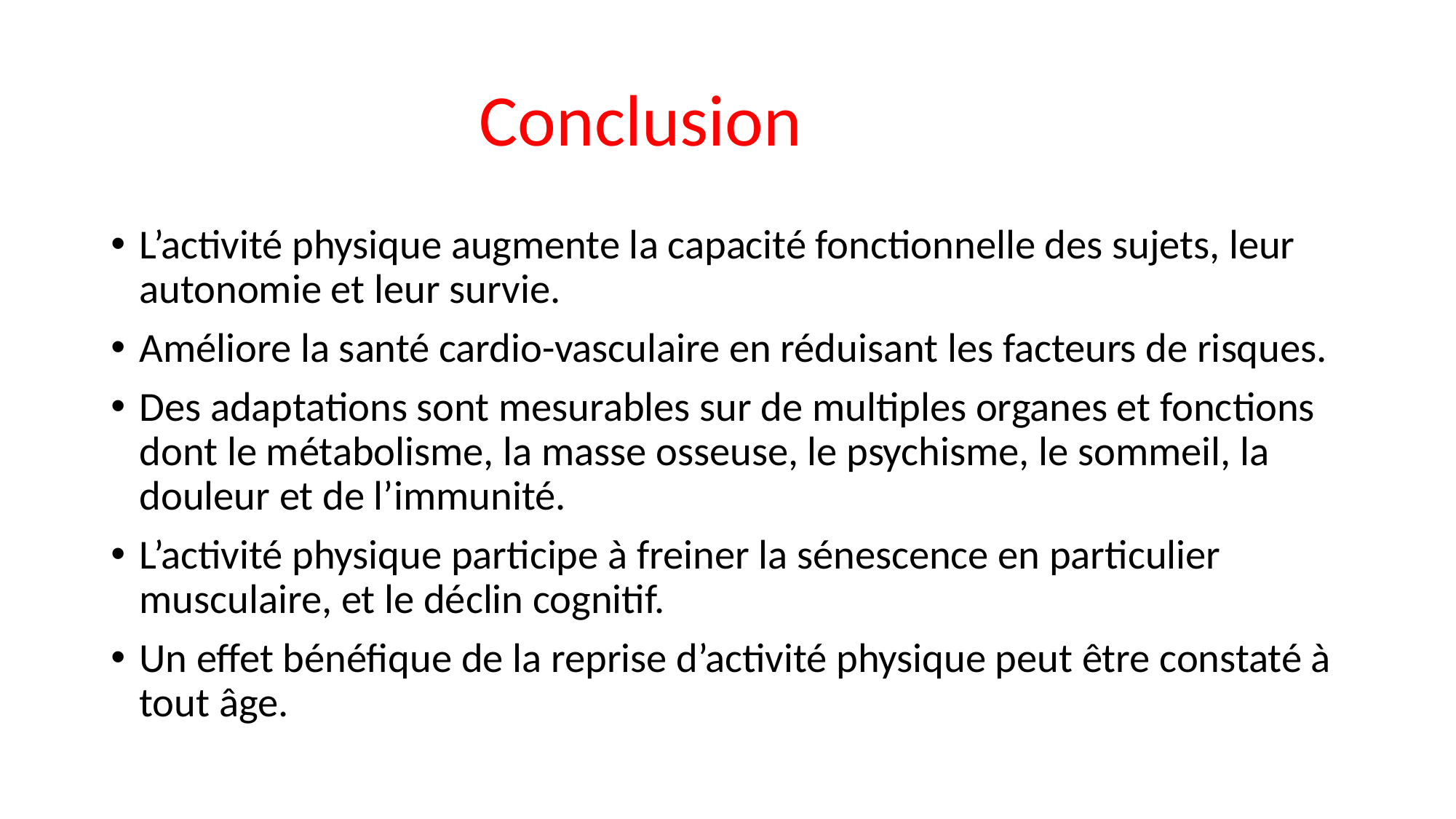

# Conclusion
L’activité physique augmente la capacité fonctionnelle des sujets, leur autonomie et leur survie.
Améliore la santé cardio-vasculaire en réduisant les facteurs de risques.
Des adaptations sont mesurables sur de multiples organes et fonctions dont le métabolisme, la masse osseuse, le psychisme, le sommeil, la douleur et de l’immunité.
L’activité physique participe à freiner la sénescence en particulier musculaire, et le déclin cognitif.
Un effet bénéfique de la reprise d’activité physique peut être constaté à tout âge.